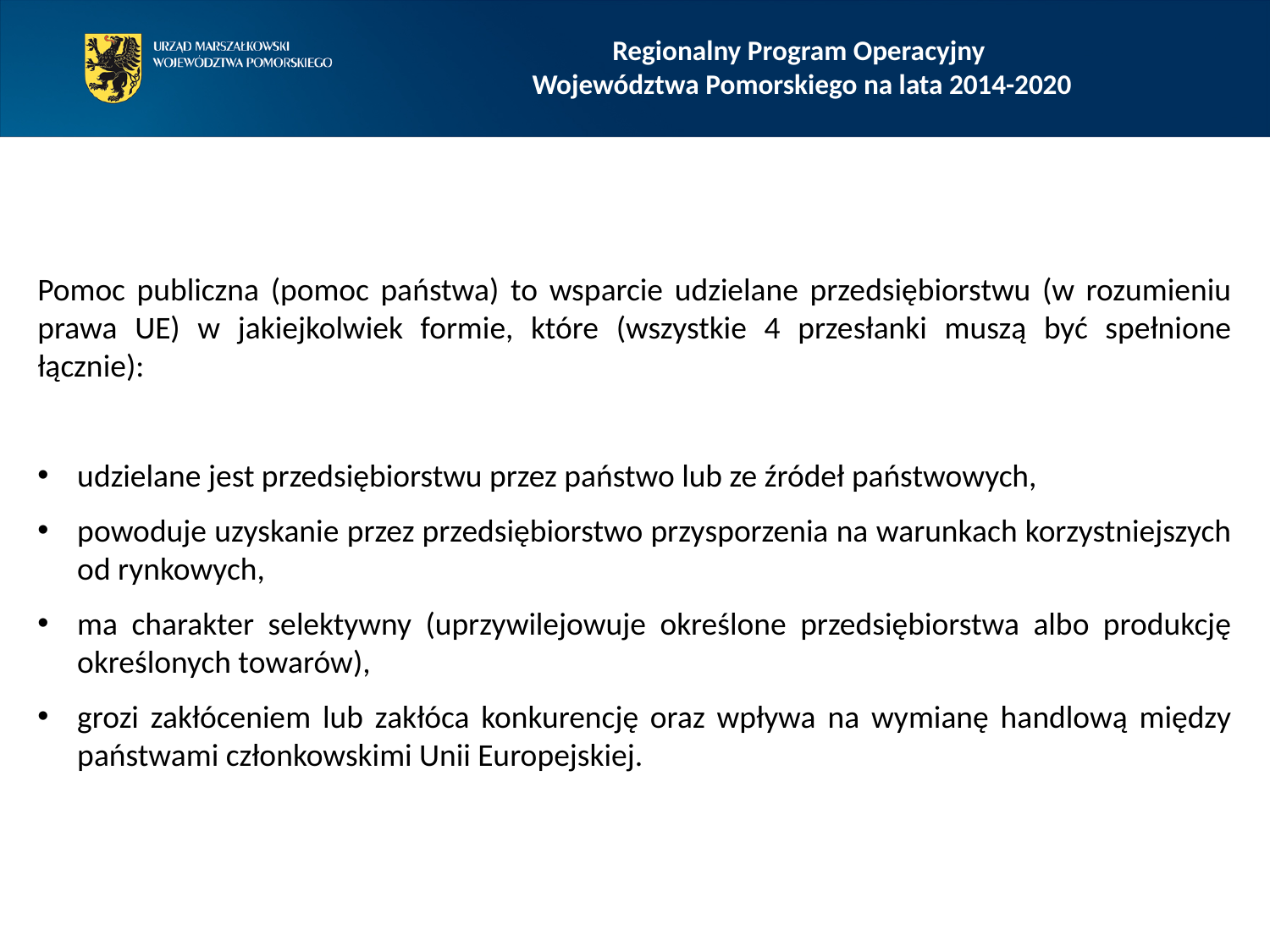

Regionalny Program Operacyjny
Województwa Pomorskiego na lata 2014-2020
Pomoc publiczna (pomoc państwa) to wsparcie udzielane przedsiębiorstwu (w rozumieniu prawa UE) w jakiejkolwiek formie, które (wszystkie 4 przesłanki muszą być spełnione łącznie):

udzielane jest przedsiębiorstwu przez państwo lub ze źródeł państwowych,
powoduje uzyskanie przez przedsiębiorstwo przysporzenia na warunkach korzystniejszych od rynkowych,
ma charakter selektywny (uprzywilejowuje określone przedsiębiorstwa albo produkcję określonych towarów),
grozi zakłóceniem lub zakłóca konkurencję oraz wpływa na wymianę handlową między państwami członkowskimi Unii Europejskiej.